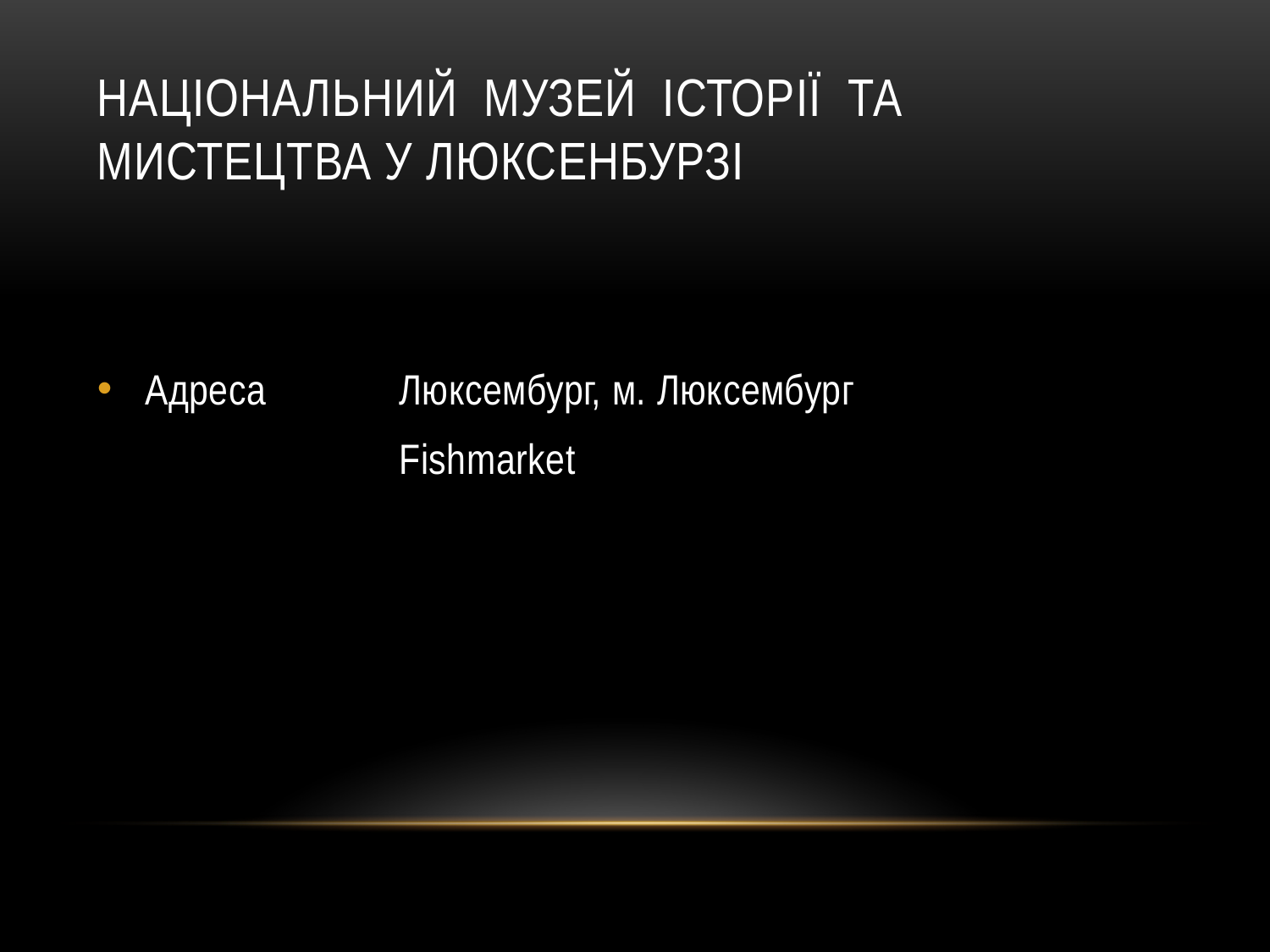

# Національний  музей  історії  та  мистецтва у люксенбурзі
Адреса 	Люксембург, м. Люксембург
	                 Fishmarket